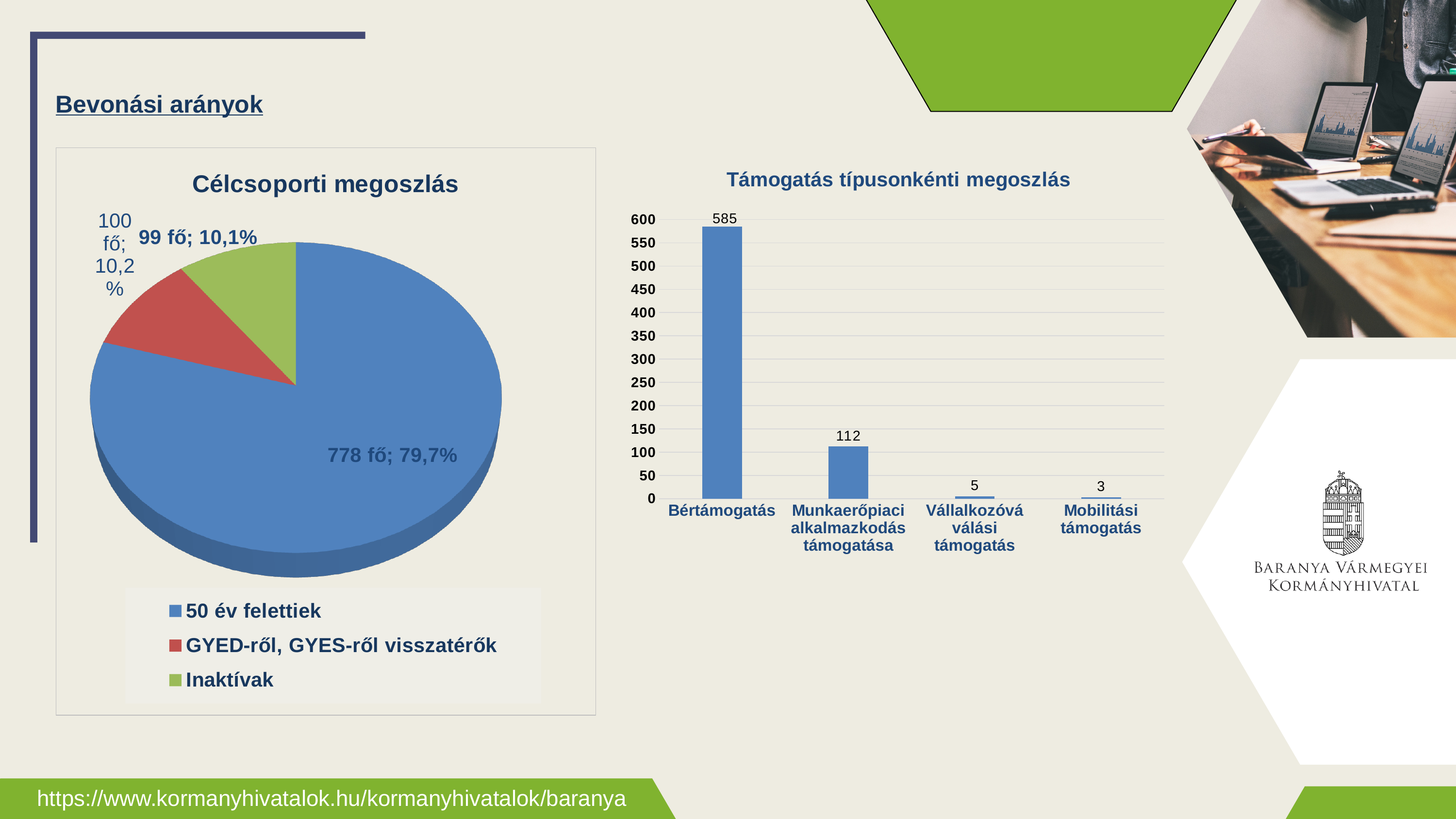

Bevonási arányok

[unsupported chart]

### Chart: Támogatás típusonkénti megoszlás

| Category | Támogatás típusonkénti megoszlás |
|---|---|
| Bértámogatás | 585.0 |
| Munkaerőpiaci alkalmazkodás támogatása | 112.0 |
| Vállalkozóvá válási támogatás | 5.0 |
| Mobilitási támogatás | 3.0 |

https://www.kormanyhivatalok.hu/kormanyhivatalok/baranya